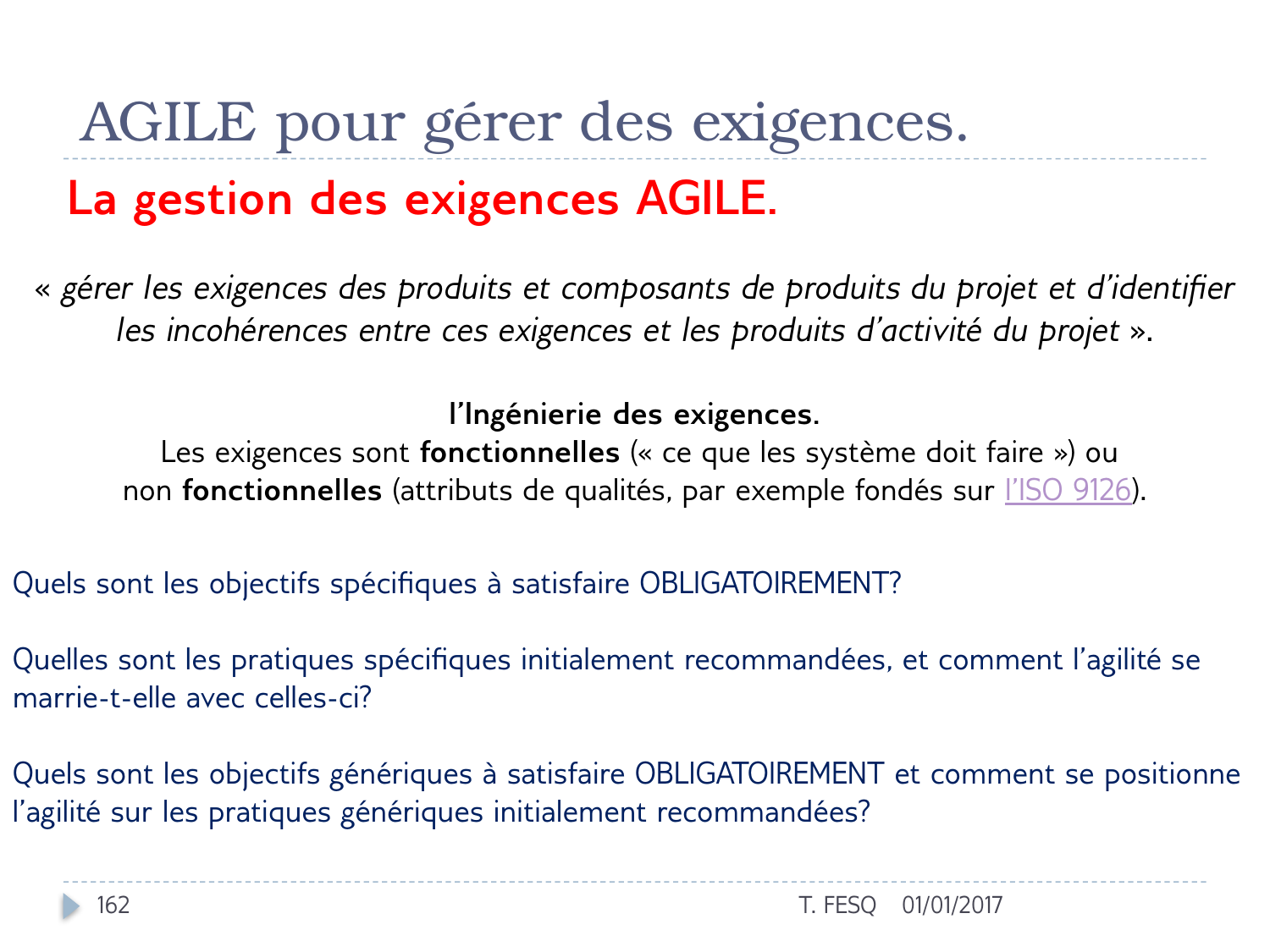

# AGILE pour gérer des exigences.
La gestion des exigences AGILE.
« gérer les exigences des produits et composants de produits du projet et d’identifier les incohérences entre ces exigences et les produits d’activité du projet ».
l’Ingénierie des exigences.
 Les exigences sont fonctionnelles (« ce que les système doit faire ») ou non fonctionnelles (attributs de qualités, par exemple fondés sur l’ISO 9126).
Quels sont les objectifs spécifiques à satisfaire OBLIGATOIREMENT?

Quelles sont les pratiques spécifiques initialement recommandées, et comment l’agilité se marrie-t-elle avec celles-ci?

Quels sont les objectifs génériques à satisfaire OBLIGATOIREMENT et comment se positionne l’agilité sur les pratiques génériques initialement recommandées?
162
T. FESQ
01/01/2017